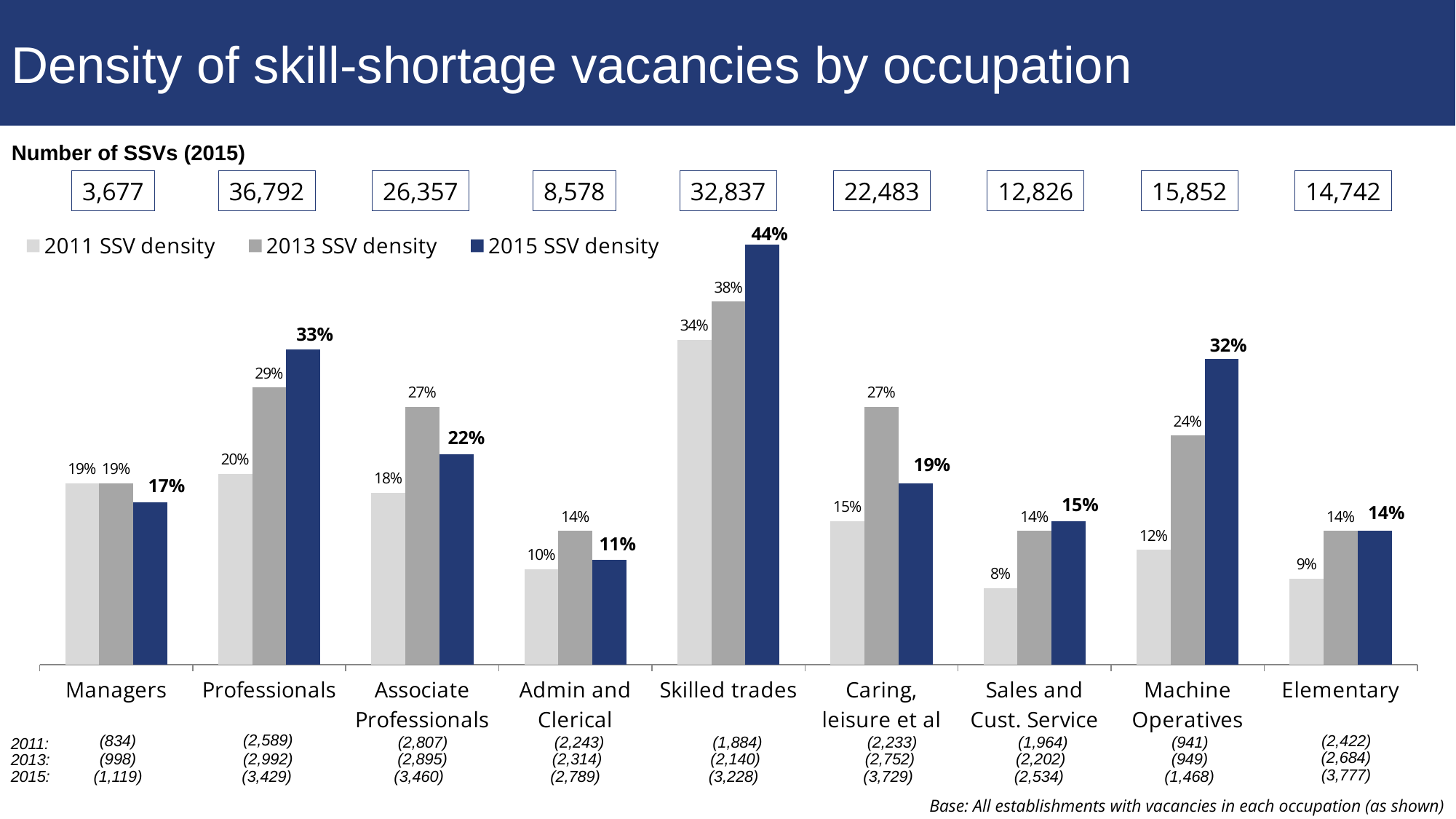

# Density of skill-shortage vacancies by occupation

### Chart

| Category | 2011 SSV density | 2013 SSV density | 2015 SSV density |
|---|---|---|---|
| Managers | 0.19 | 0.19 | 0.17 |
| Professionals | 0.2 | 0.29 | 0.33 |
| Associate Professionals | 0.18 | 0.27 | 0.22 |
| Admin and Clerical | 0.1 | 0.14 | 0.11 |
| Skilled trades | 0.34 | 0.38 | 0.44 |
| Caring, leisure et al | 0.15 | 0.27 | 0.19 |
| Sales and Cust. Service | 0.08 | 0.14 | 0.15 |
| Machine Operatives | 0.12 | 0.24 | 0.32 |
| Elementary | 0.09 | 0.14 | 0.14 |
Number of SSVs (2015)
3,677
36,792
26,357
8,578
32,837
22,483
12,826
15,852
14,742
(2,589)
(834)
(2,422)
(2,807)
(2,243)
(1,884)
(2,233)
(1,964)
(941)
2011:
2013:
(3,777)
2015:
(1,119)
(3,429)
(3,460)
(2,789)
(3,228)
(3,729)
(2,534)
(1,468)
(2,684)
(998)
(2,992)
(2,895)
(2,314)
(2,140)
(2,752)
(2,202)
(949)
Base: All establishments with vacancies in each occupation (as shown)